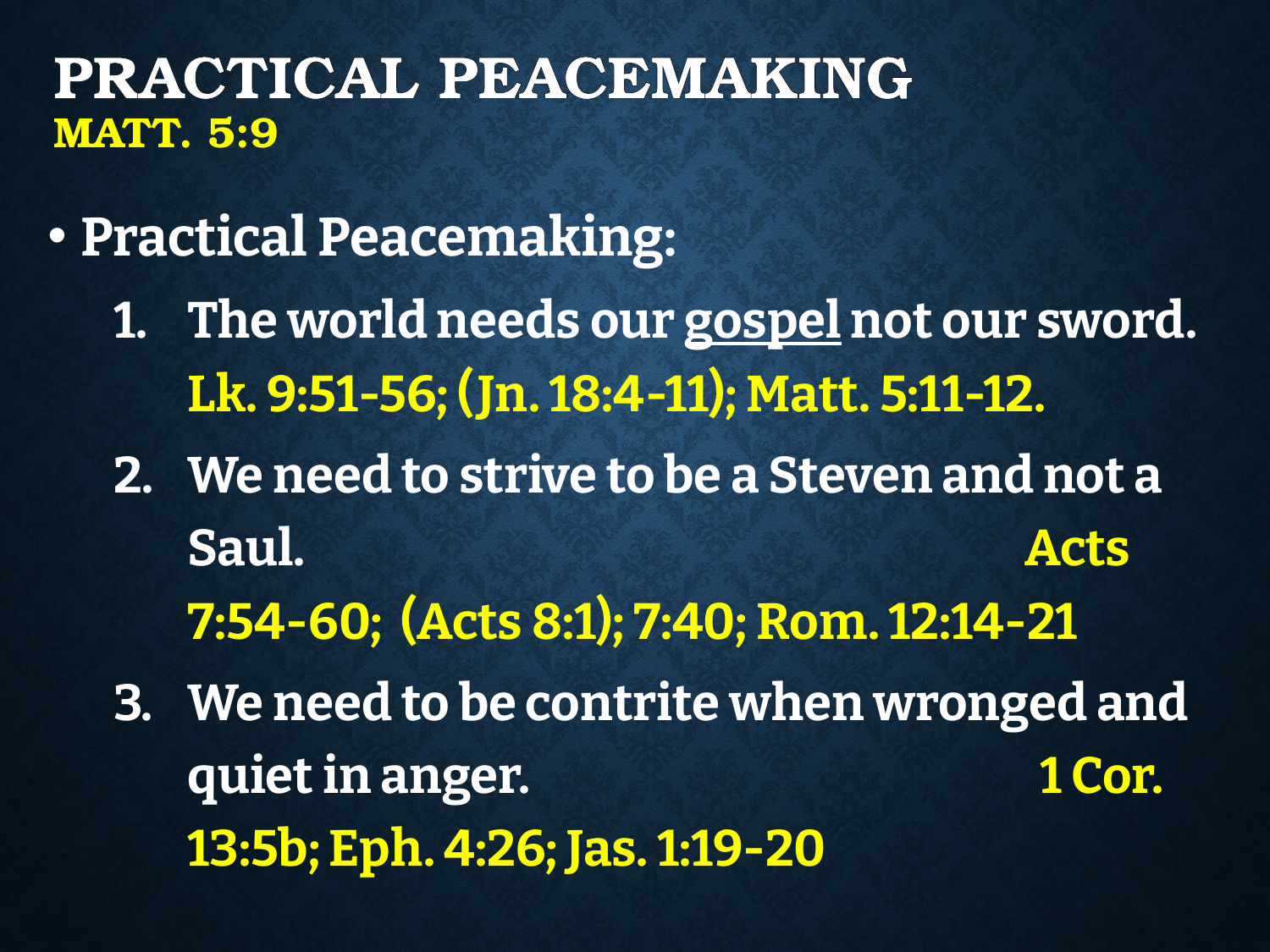

# Practical peacemaking Matt. 5:9
Practical Peacemaking:
The world needs our gospel not our sword. Lk. 9:51-56; (Jn. 18:4-11); Matt. 5:11-12.
We need to strive to be a Steven and not a Saul.                                                                               Acts 7:54-60;  (Acts 8:1); 7:40; Rom. 12:14-21
We need to be contrite when wronged and quiet in anger.                                                        1 Cor. 13:5b; Eph. 4:26; Jas. 1:19-20